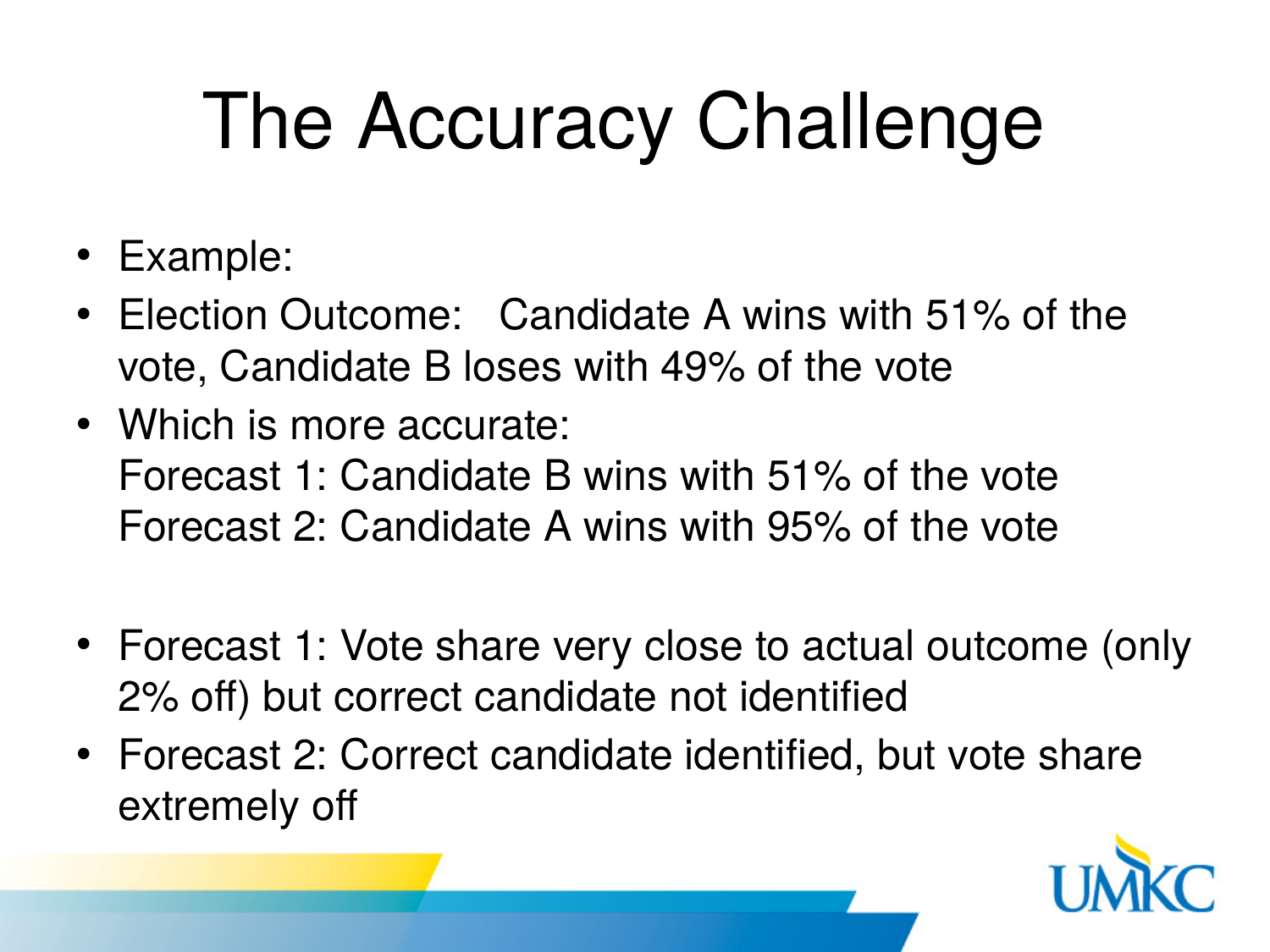

# The Accuracy Challenge
Example:
Election Outcome:   Candidate A wins with 51% of the vote, Candidate B loses with 49% of the vote
Which is more accurate:
Forecast 1: Candidate B wins with 51% of the vote
Forecast 2: Candidate A wins with 95% of the vote

Forecast 1: Vote share very close to actual outcome (only 2% off) but correct candidate not identified
Forecast 2: Correct candidate identified, but vote share extremely off